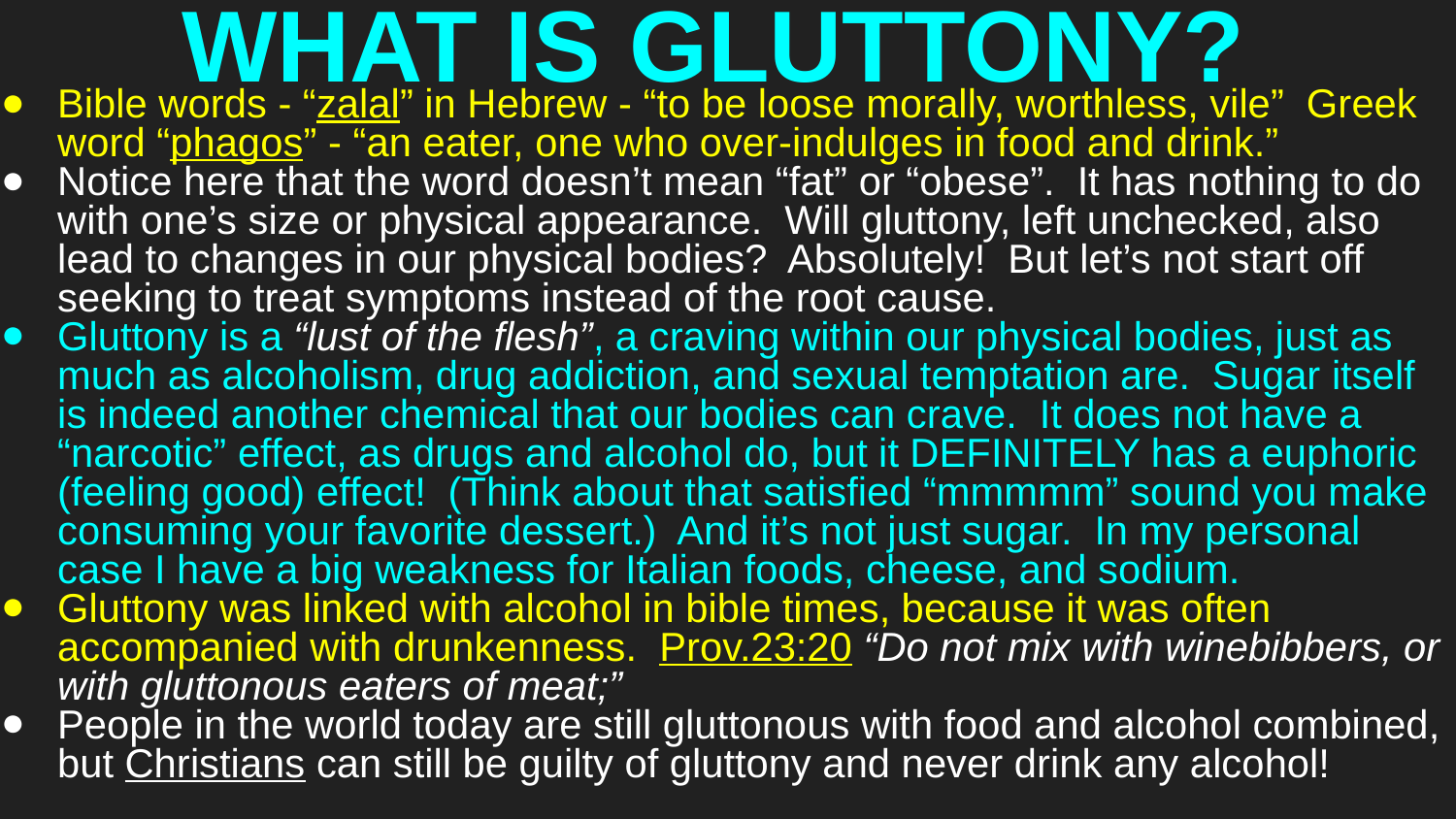

# WHAT IS GLUTTONY?
Bible words - “zalal” in Hebrew - “to be loose morally, worthless, vile”  Greek word “phagos” - “an eater, one who over-indulges in food and drink.”
Notice here that the word doesn’t mean “fat” or “obese”.  It has nothing to do with one’s size or physical appearance.  Will gluttony, left unchecked, also lead to changes in our physical bodies?  Absolutely!  But let’s not start off seeking to treat symptoms instead of the root cause.
Gluttony is a “lust of the flesh”, a craving within our physical bodies, just as much as alcoholism, drug addiction, and sexual temptation are.  Sugar itself is indeed another chemical that our bodies can crave.  It does not have a “narcotic” effect, as drugs and alcohol do, but it DEFINITELY has a euphoric (feeling good) effect!  (Think about that satisfied “mmmmm” sound you make consuming your favorite dessert.)  And it’s not just sugar.  In my personal case I have a big weakness for Italian foods, cheese, and sodium.
Gluttony was linked with alcohol in bible times, because it was often accompanied with drunkenness.  Prov.23:20 “Do not mix with winebibbers, or with gluttonous eaters of meat;”
People in the world today are still gluttonous with food and alcohol combined, but Christians can still be guilty of gluttony and never drink any alcohol!